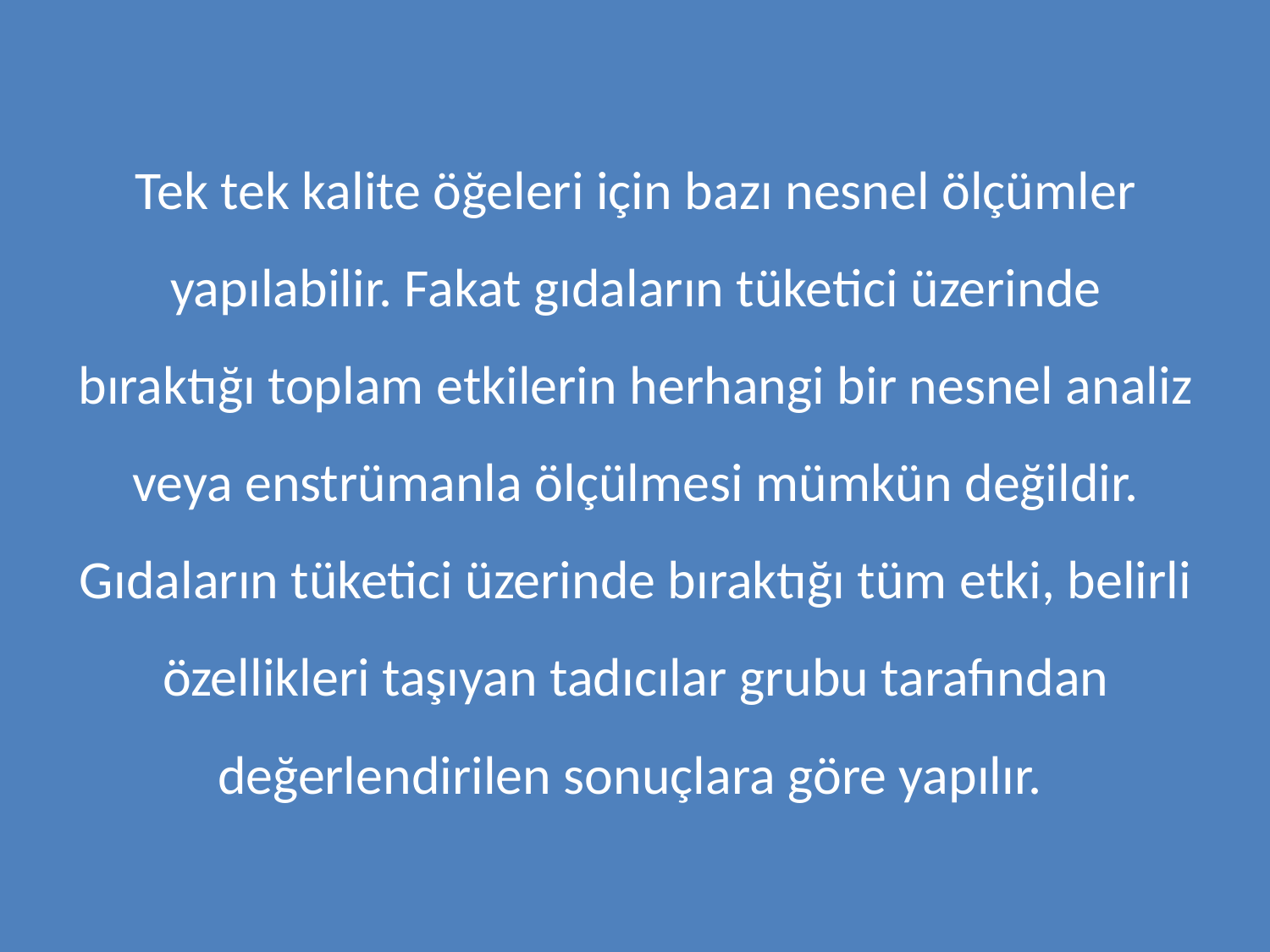

Tek tek kalite öğeleri için bazı nesnel ölçümler yapılabilir. Fakat gıdaların tüketici üzerinde bıraktığı toplam etkilerin herhangi bir nesnel analiz veya enstrümanla ölçülmesi mümkün değildir. Gıdaların tüketici üzerinde bıraktığı tüm etki, belirli özellikleri taşıyan tadıcılar grubu tarafından değerlendirilen sonuçlara göre yapılır.